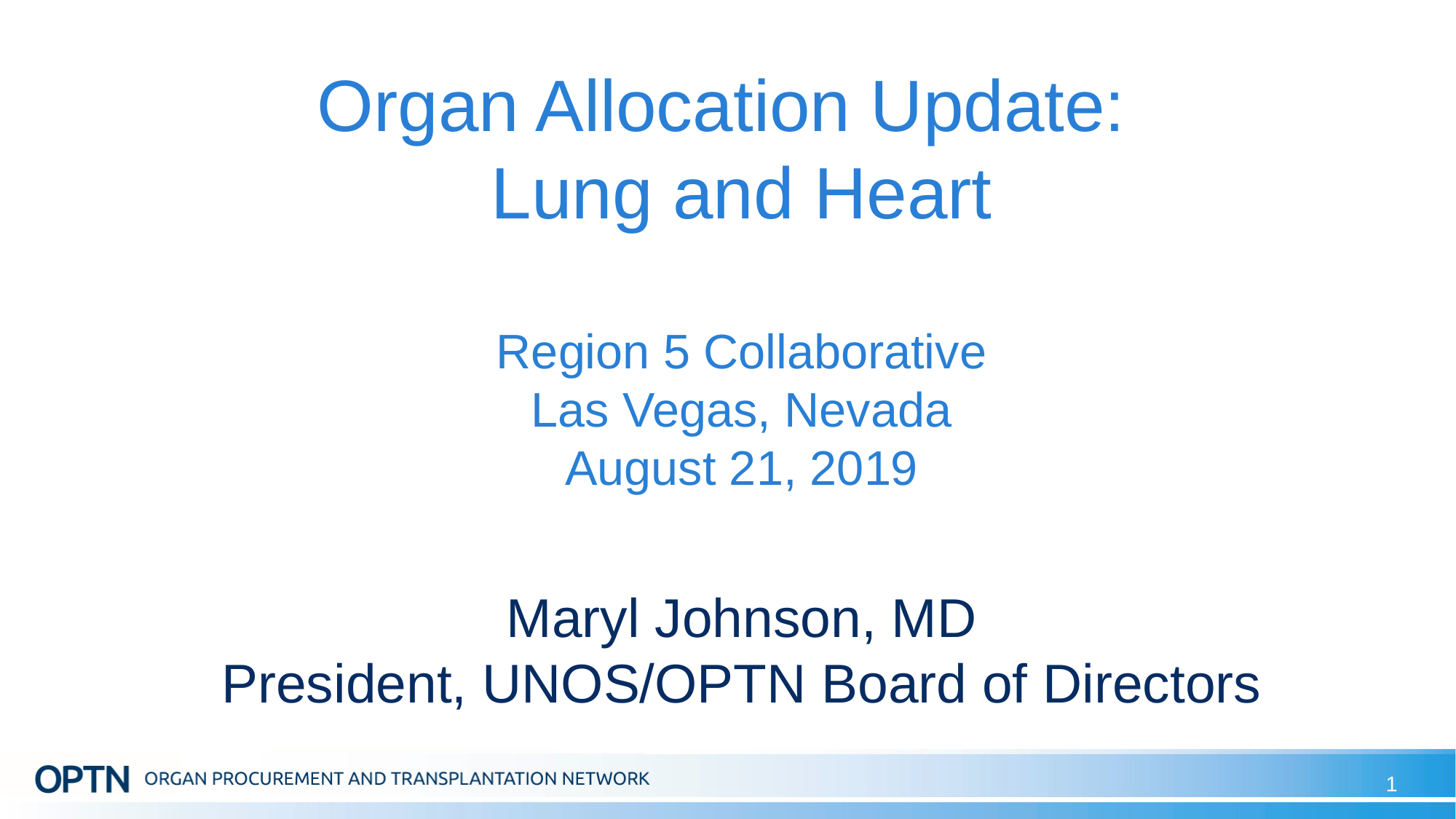

# Organ Allocation Update: Lung and Heart Region 5 Collaborative Las Vegas, Nevada August 21, 2019 Maryl Johnson, MD President, UNOS/OPTN Board of Directors

1